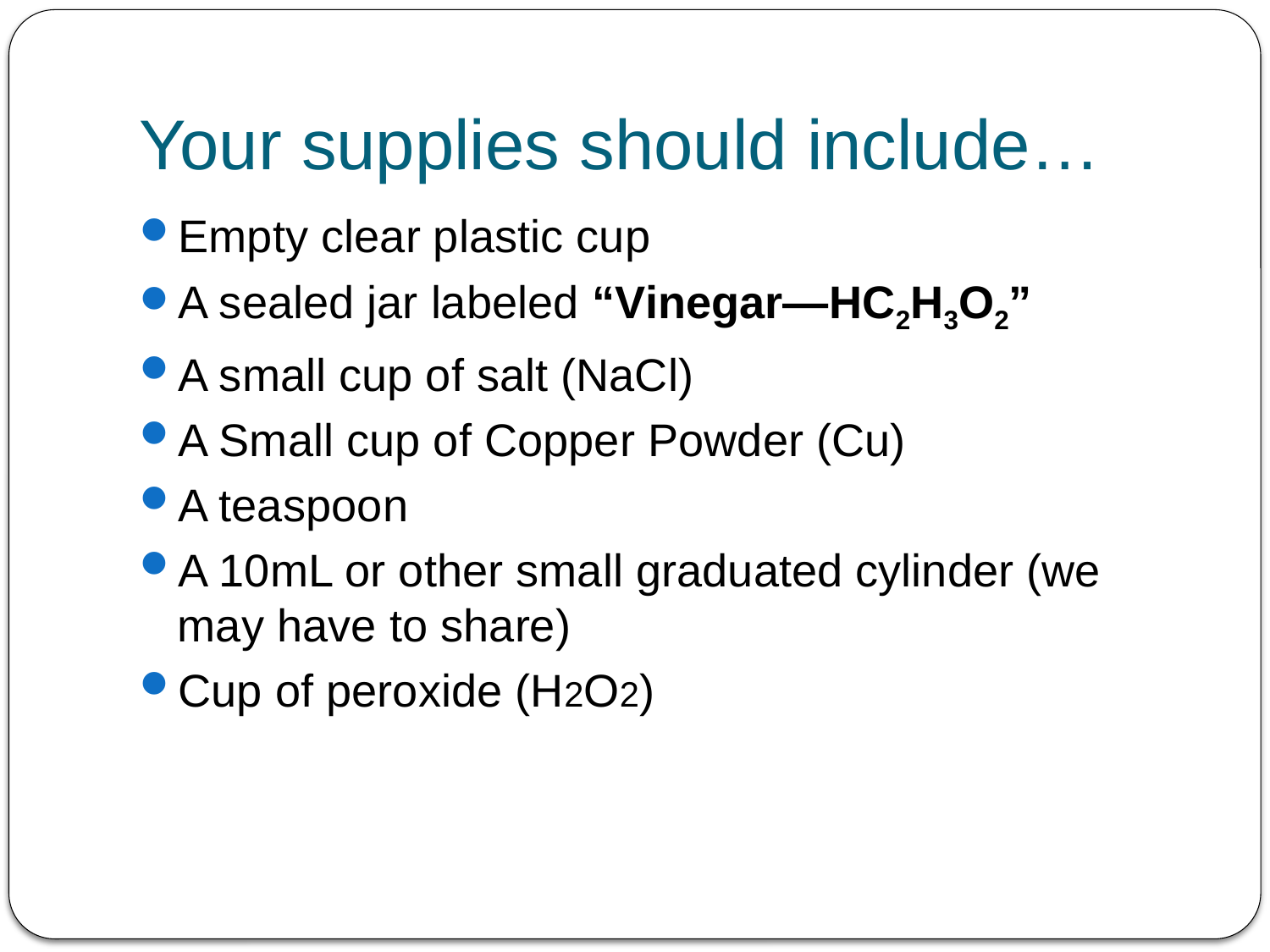

# Your supplies should include…
Empty clear plastic cup
A sealed jar labeled “Vinegar—HC2H3O2”
A small cup of salt (NaCl)
A Small cup of Copper Powder (Cu)
A teaspoon
A 10mL or other small graduated cylinder (we may have to share)
Cup of peroxide (H2O2)